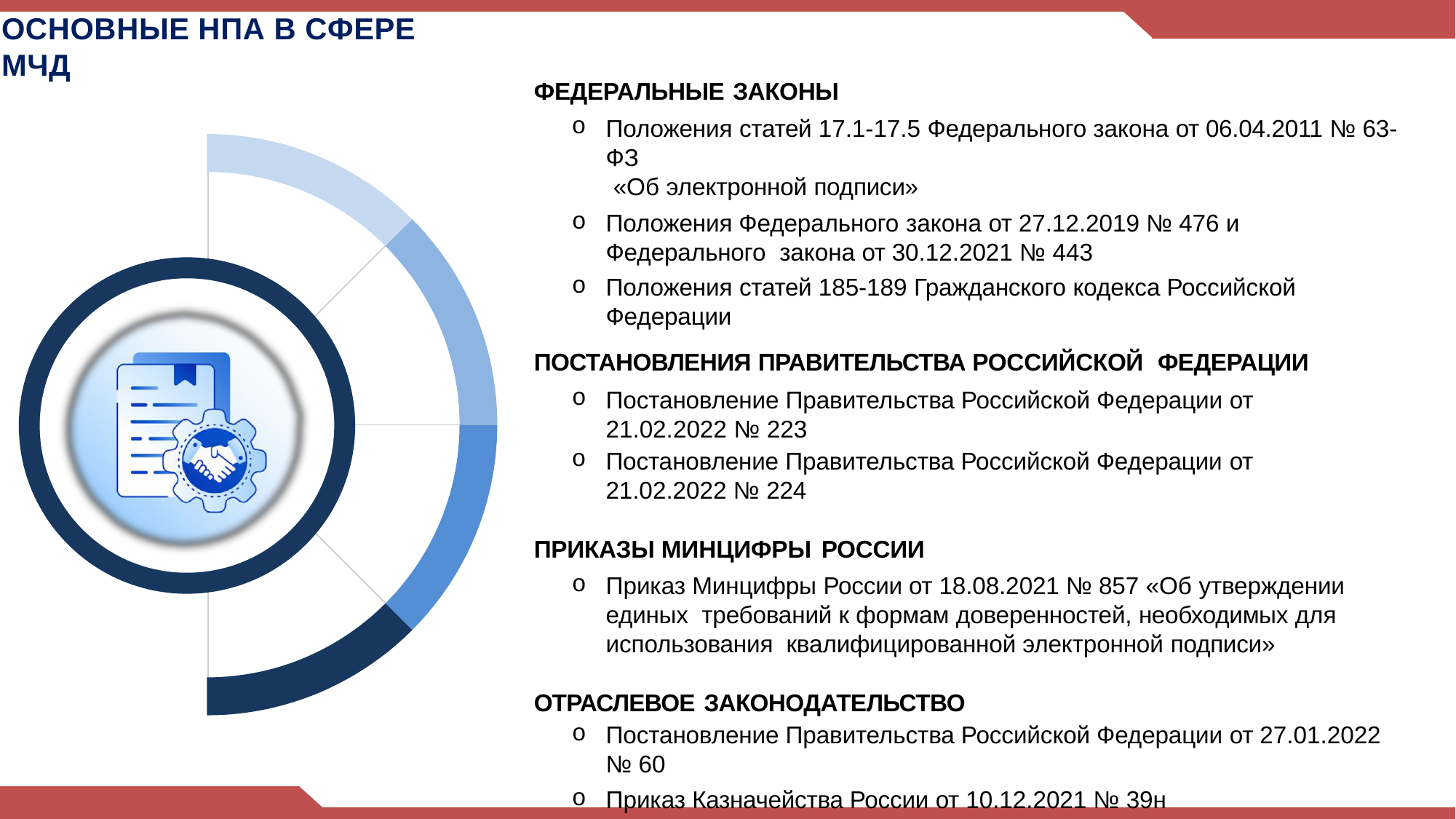

ОСНОВНЫЕ НПА В СФЕРЕ МЧД
ФЕДЕРАЛЬНЫЕ ЗАКОНЫ
Положения статей 17.1-17.5 Федерального закона от 06.04.2011 № 63-ФЗ
«Об электронной подписи»
Положения Федерального закона от 27.12.2019 № 476 и Федерального  закона от 30.12.2021 № 443
Положения статей 185-189 Гражданского кодекса Российской Федерации
ПОСТАНОВЛЕНИЯ ПРАВИТЕЛЬСТВА РОССИЙСКОЙ  ФЕДЕРАЦИИ
Постановление Правительства Российской Федерации от 21.02.2022 № 223
Постановление Правительства Российской Федерации от 21.02.2022 № 224

ПРИКАЗЫ МИНЦИФРЫ РОССИИ
Приказ Минцифры России от 18.08.2021 № 857 «Об утверждении единых  требований к формам доверенностей, необходимых для использования  квалифицированной электронной подписи»

ОТРАСЛЕВОЕ ЗАКОНОДАТЕЛЬСТВО
Постановление Правительства Российской Федерации от 27.01.2022 № 60
Приказ Казначейства России от 10.12.2021 № 39н
Приказ Казначейства России Об утверждении Порядка представления МЧД  и особенности их хранения в ИС ФК